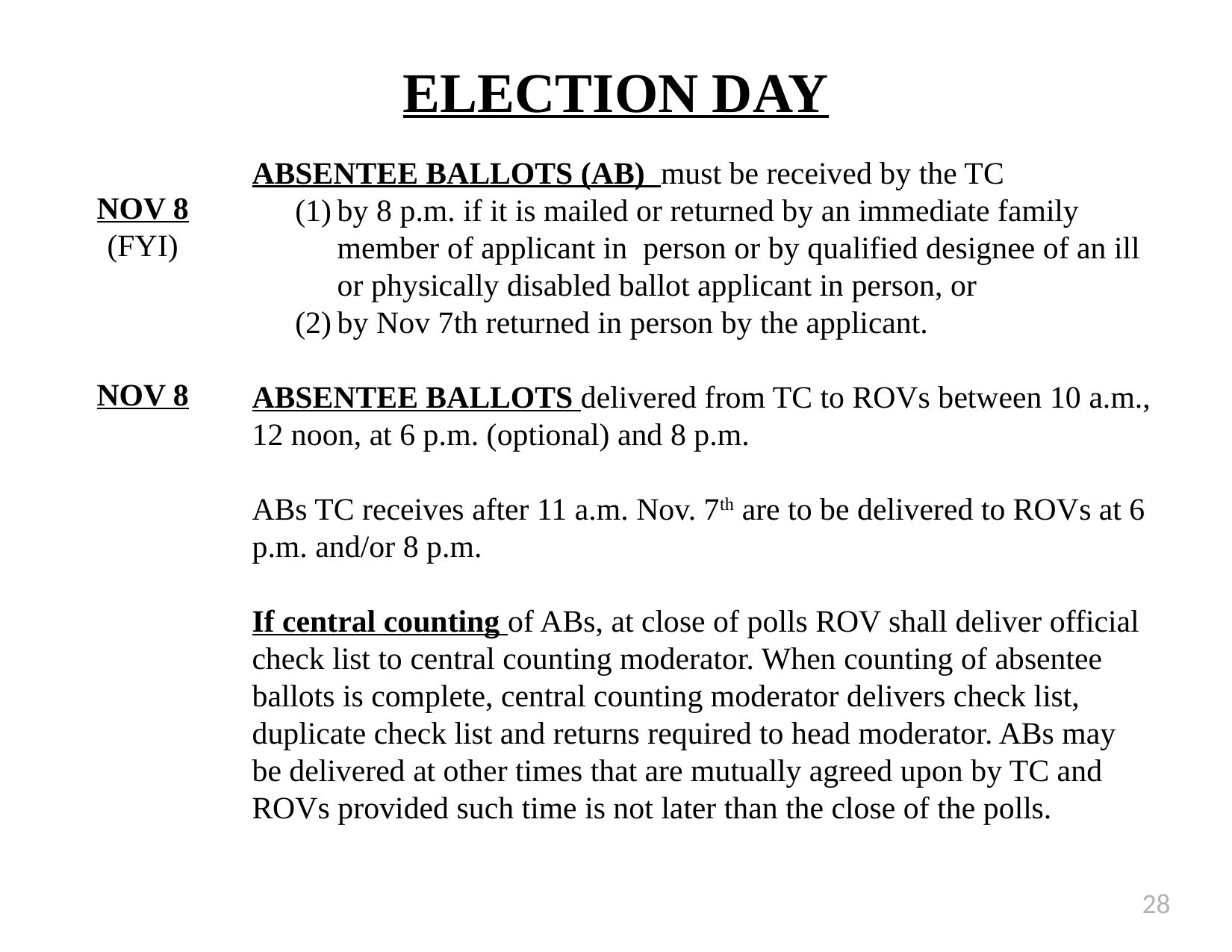

# ELECTION DAY
ABSENTEE BALLOTS (AB)  must be received by the TC
by 8 p.m. if it is mailed or returned by an immediate family member of applicant in  person or by qualified designee of an ill or physically disabled ballot applicant in person, or
by Nov 7th returned in person by the applicant.

ABSENTEE BALLOTS delivered from TC to ROVs between 10 a.m., 12 noon, at 6 p.m. (optional) and 8 p.m.

ABs TC receives after 11 a.m. Nov. 7th are to be delivered to ROVs at 6 p.m. and/or 8 p.m.

If central counting of ABs, at close of polls ROV shall deliver official check list to central counting moderator. When counting of absentee ballots is complete, central counting moderator delivers check list, duplicate check list and returns required to head moderator. ABs may be delivered at other times that are mutually agreed upon by TC and ROVs provided such time is not later than the close of the polls.
NOV 8
(FYI)

NOV 8

28